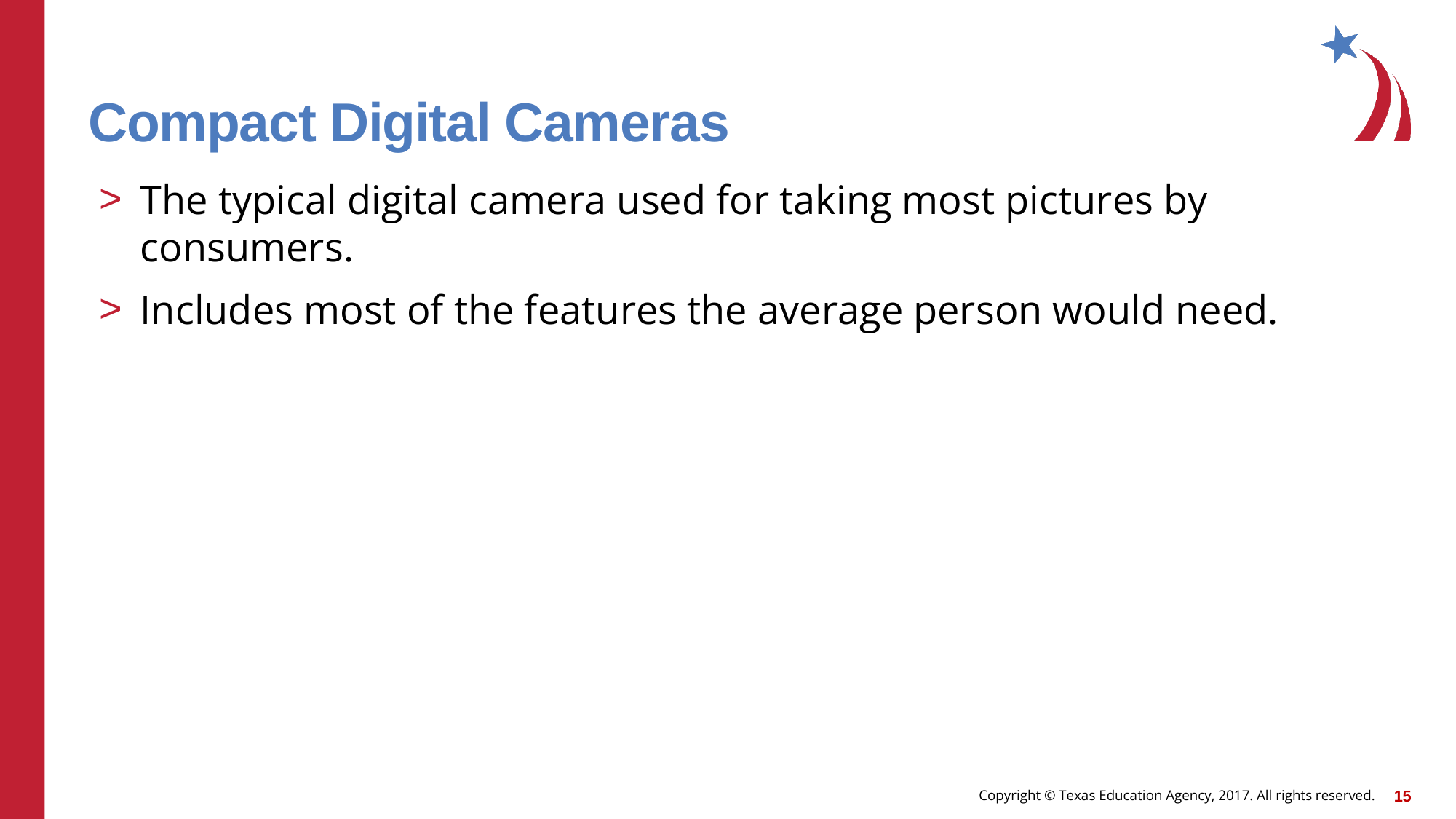

# Compact Digital Cameras
The typical digital camera used for taking most pictures by consumers.
Includes most of the features the average person would need.